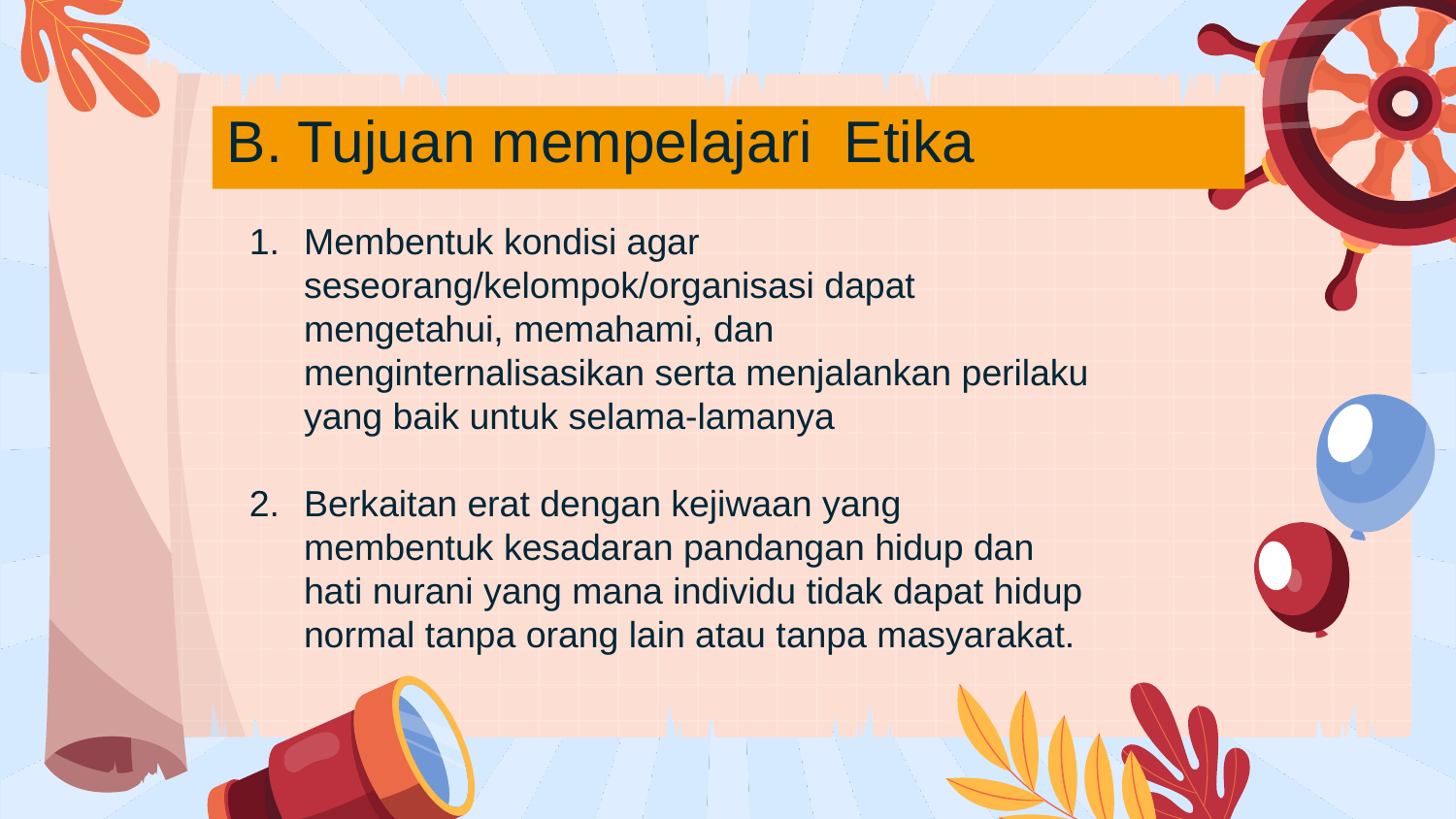

# B. Tujuan mempelajari  Etika
Membentuk kondisi agar seseorang/kelompok/organisasi dapat mengetahui, memahami, dan menginternalisasikan serta menjalankan perilaku yang baik untuk selama-lamanya

Berkaitan erat dengan kejiwaan yang membentuk kesadaran pandangan hidup dan hati nurani yang mana individu tidak dapat hidup normal tanpa orang lain atau tanpa masyarakat.